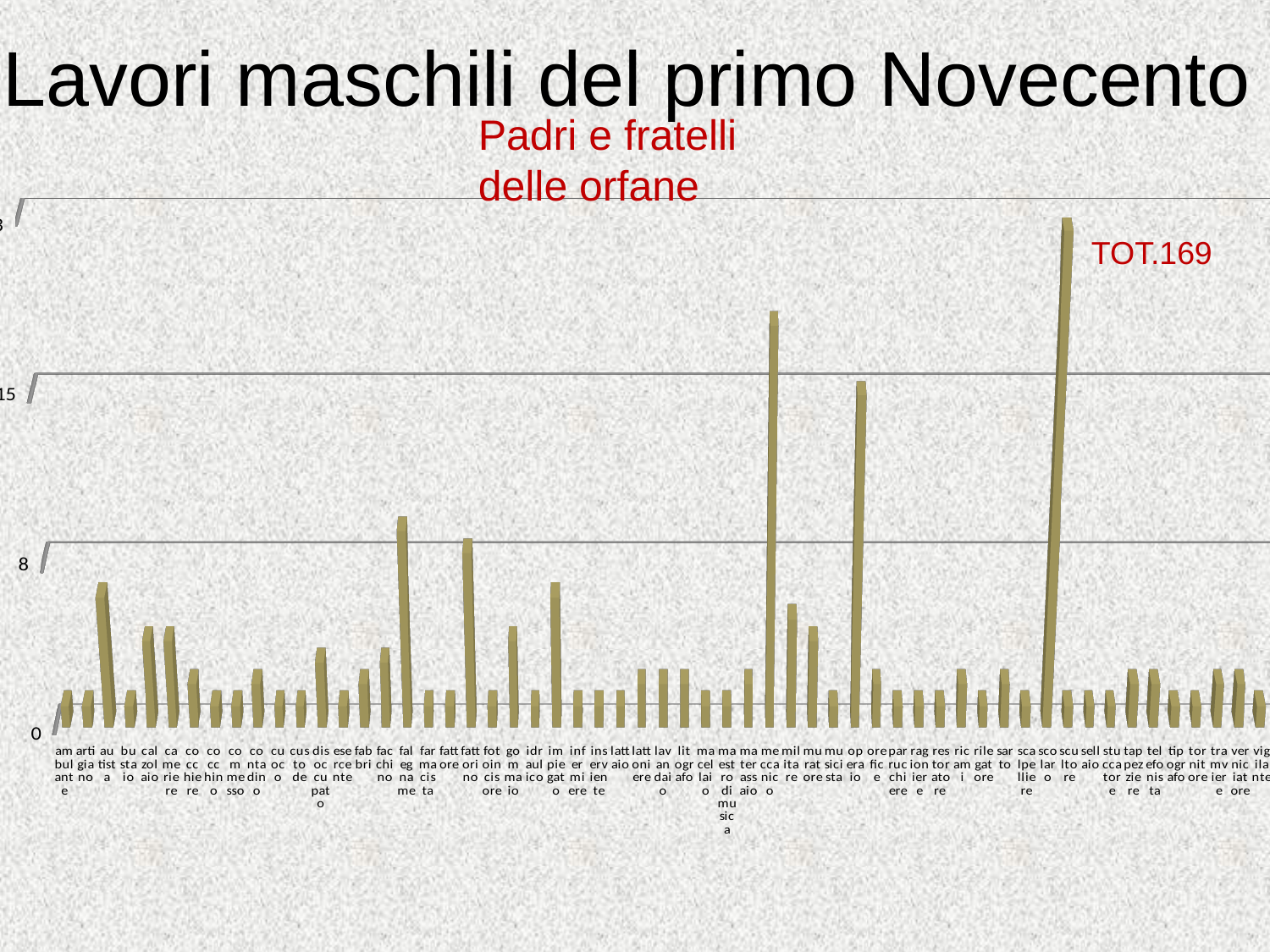

# Lavori maschili del primo Novecento
Padri e fratelli delle orfane

[unsupported chart]

TOT.169